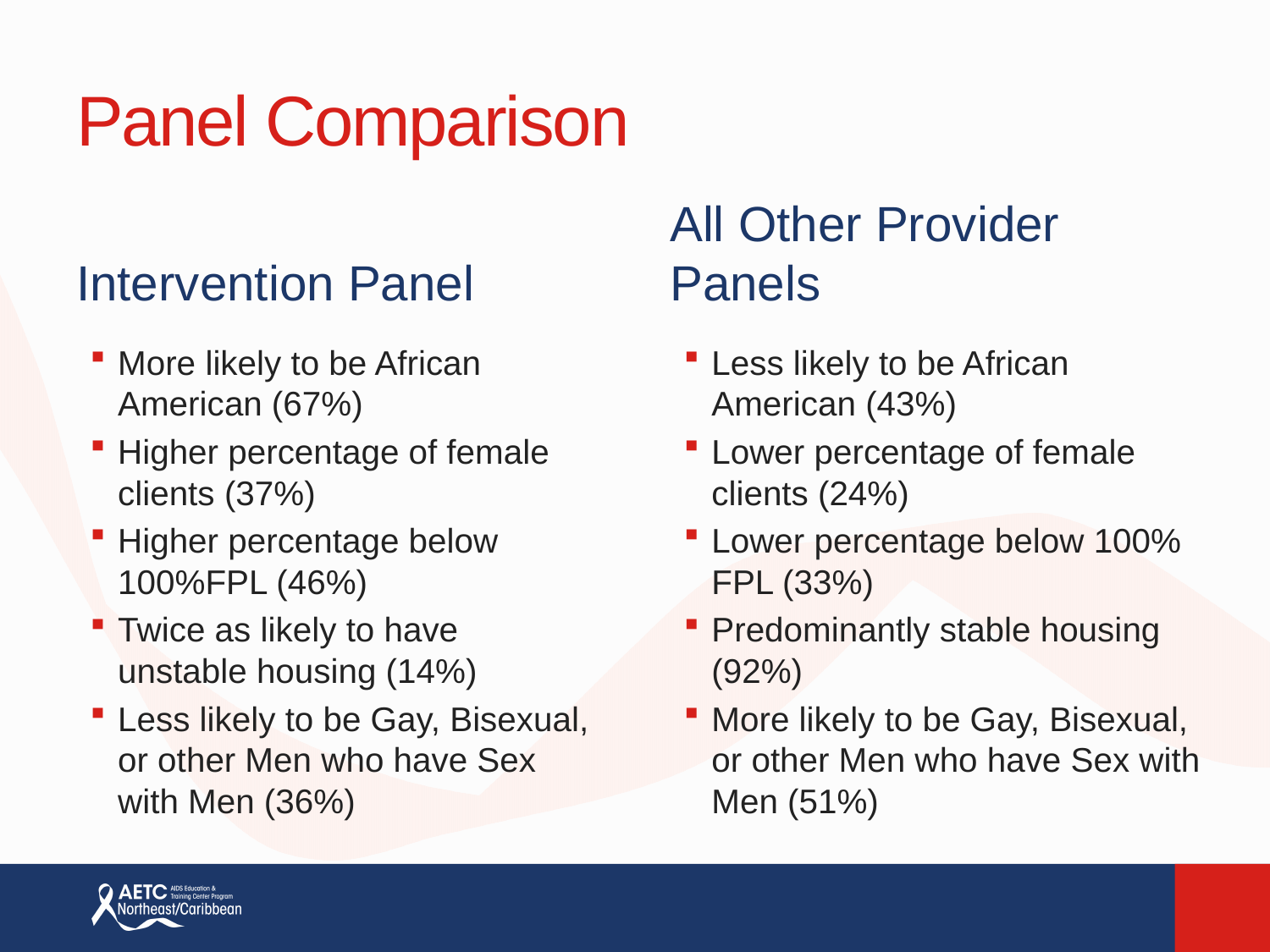

# Panel Comparison
Intervention Panel
All Other Provider Panels
More likely to be African American (67%)
Higher percentage of female clients (37%)
Higher percentage below 100%FPL (46%)
Twice as likely to have unstable housing (14%)
Less likely to be Gay, Bisexual, or other Men who have Sex with Men (36%)

Less likely to be African American (43%)
Lower percentage of female clients (24%)
Lower percentage below 100% FPL (33%)
Predominantly stable housing (92%)
More likely to be Gay, Bisexual, or other Men who have Sex with Men (51%)